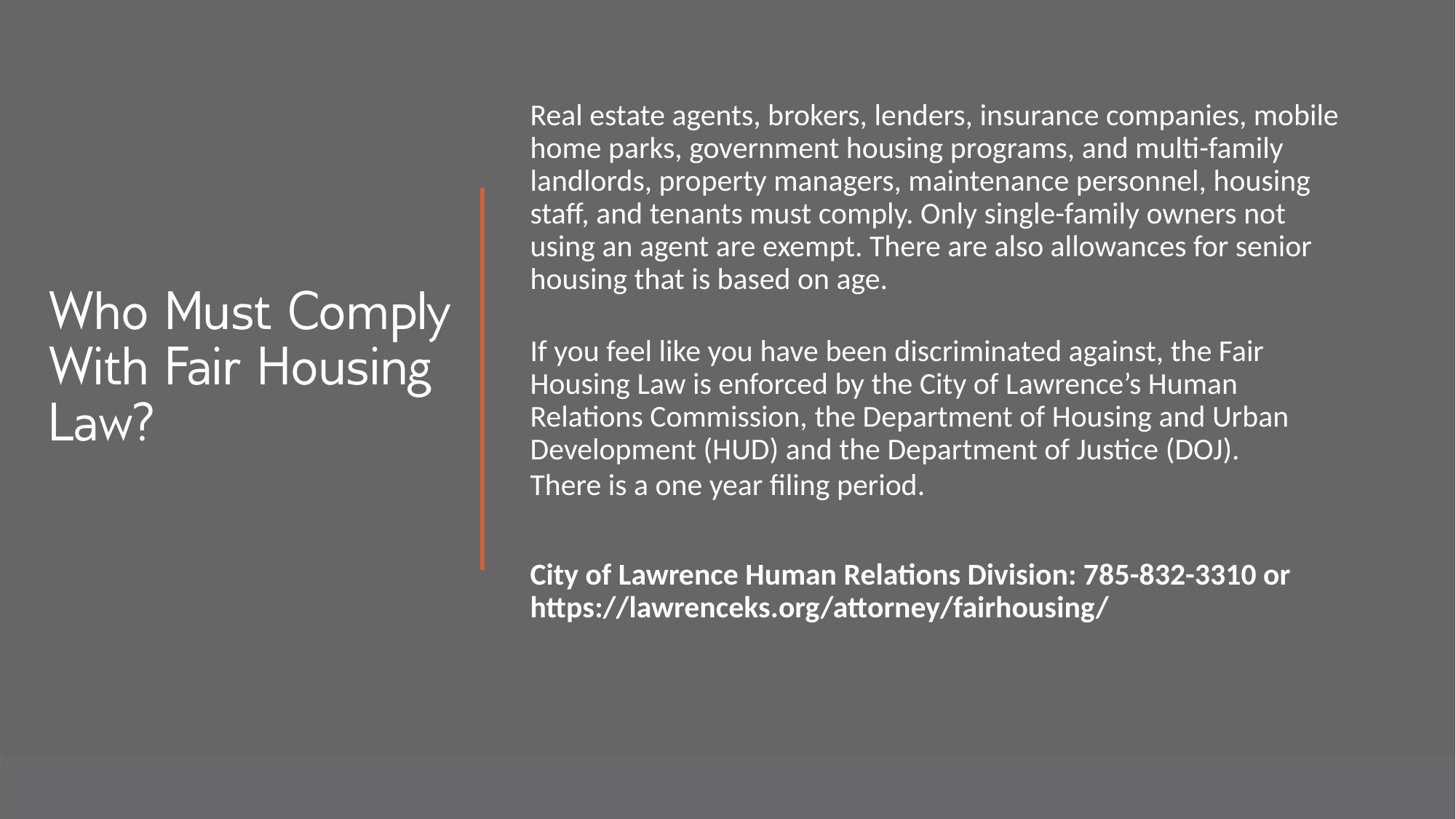

Real estate agents, brokers, lenders, insurance companies, mobile home parks, government housing programs, and multi-family landlords, property managers, maintenance personnel, housing staff, and tenants must comply. Only single-family owners not using an agent are exempt. There are also allowances for senior housing that is based on age.

If you feel like you have been discriminated against, the Fair Housing Law is enforced by the City of Lawrence’s Human Relations Commission, the Department of Housing and Urban Development (HUD) and the Department of Justice (DOJ).
There is a one year filing period.

City of Lawrence Human Relations Division: 785-832-3310 or https://lawrenceks.org/attorney/fairhousing/

# Who Must Comply With Fair Housing Law?